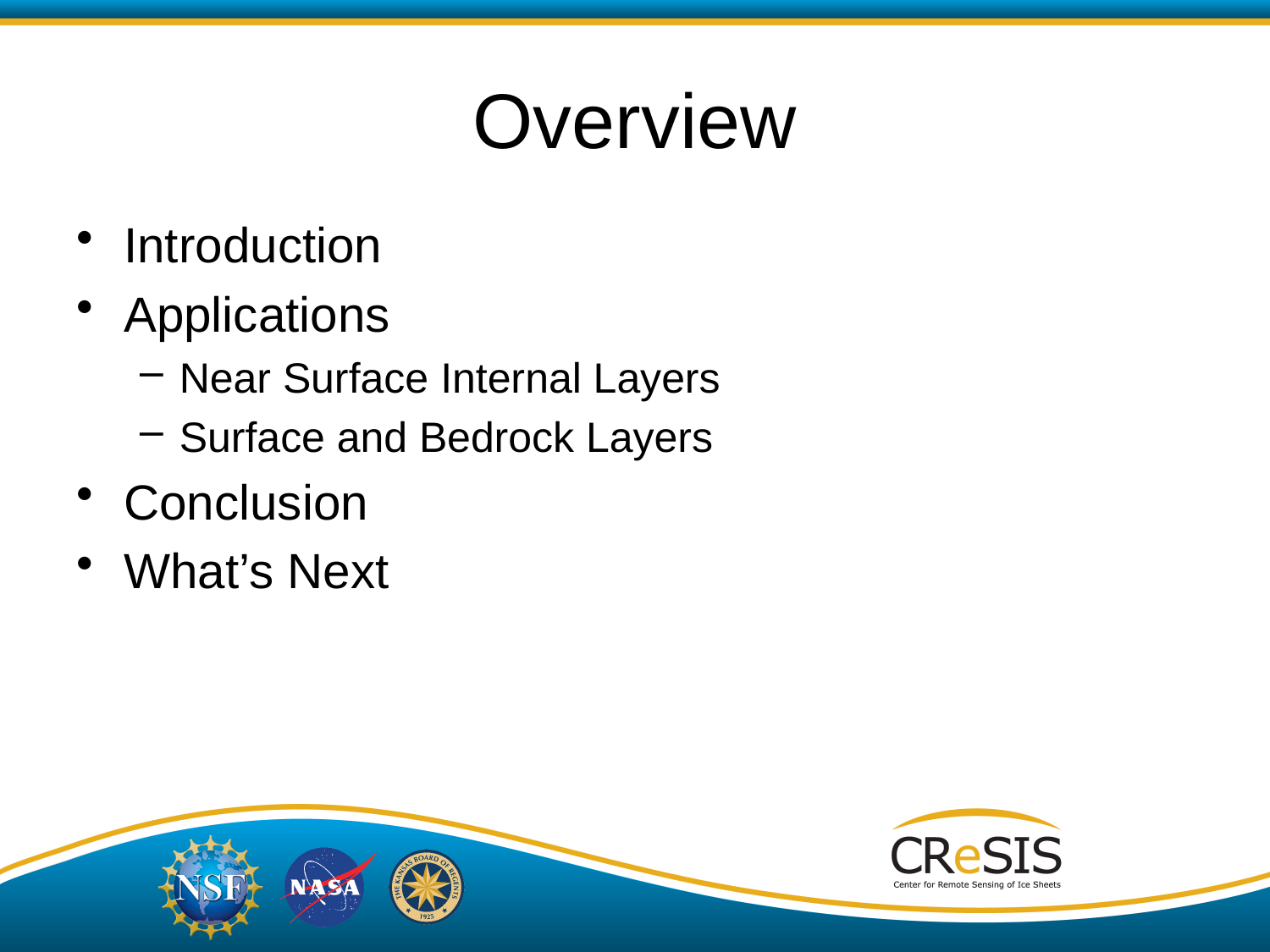

# Overview
Introduction
Applications
Near Surface Internal Layers
Surface and Bedrock Layers
Conclusion
What’s Next